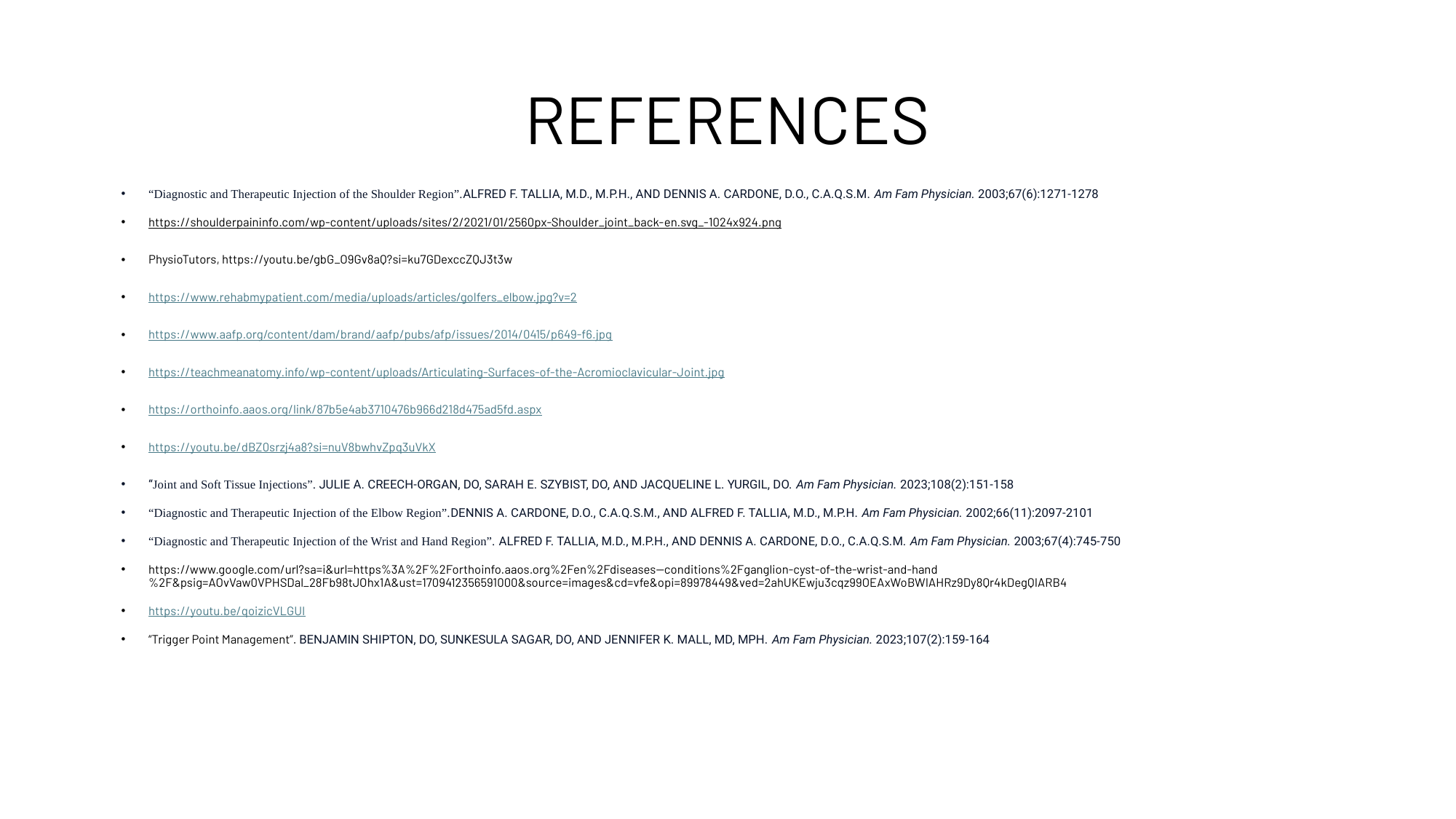

# REFERENCES
“Diagnostic and Therapeutic Injection of the Shoulder Region”.ALFRED F. TALLIA, M.D., M.P.H., AND DENNIS A. CARDONE, D.O., C.A.Q.S.M. Am Fam Physician. 2003;67(6):1271-1278
https://shoulderpaininfo.com/wp-content/uploads/sites/2/2021/01/2560px-Shoulder_joint_back-en.svg_-1024x924.png
PhysioTutors, https://youtu.be/gbG_O9Gv8aQ?si=ku7GDexccZQJ3t3w
https://www.rehabmypatient.com/media/uploads/articles/golfers_elbow.jpg?v=2
https://www.aafp.org/content/dam/brand/aafp/pubs/afp/issues/2014/0415/p649-f6.jpg
https://teachmeanatomy.info/wp-content/uploads/Articulating-Surfaces-of-the-Acromioclavicular-Joint.jpg
https://orthoinfo.aaos.org/link/87b5e4ab3710476b966d218d475ad5fd.aspx
https://youtu.be/dBZ0srzj4a8?si=nuV8bwhvZpq3uVkX
“Joint and Soft Tissue Injections”. JULIE A. CREECH-ORGAN, DO, SARAH E. SZYBIST, DO, AND JACQUELINE L. YURGIL, DO. Am Fam Physician. 2023;108(2):151-158
“Diagnostic and Therapeutic Injection of the Elbow Region”.DENNIS A. CARDONE, D.O., C.A.Q.S.M., AND ALFRED F. TALLIA, M.D., M.P.H. Am Fam Physician. 2002;66(11):2097-2101
“Diagnostic and Therapeutic Injection of the Wrist and Hand Region”. ALFRED F. TALLIA, M.D., M.P.H., AND DENNIS A. CARDONE, D.O., C.A.Q.S.M. Am Fam Physician. 2003;67(4):745-750
https://www.google.com/url?sa=i&url=https%3A%2F%2Forthoinfo.aaos.org%2Fen%2Fdiseases--conditions%2Fganglion-cyst-of-the-wrist-and-hand%2F&psig=AOvVaw0VPHSDal_28Fb98tJOhx1A&ust=1709412356591000&source=images&cd=vfe&opi=89978449&ved=2ahUKEwju3cqz99OEAxWoBWIAHRz9Dy8Qr4kDegQIARB4
https://youtu.be/qoizicVLGUI
“Trigger Point Management”. BENJAMIN SHIPTON, DO, SUNKESULA SAGAR, DO, AND JENNIFER K. MALL, MD, MPH. Am Fam Physician. 2023;107(2):159-164